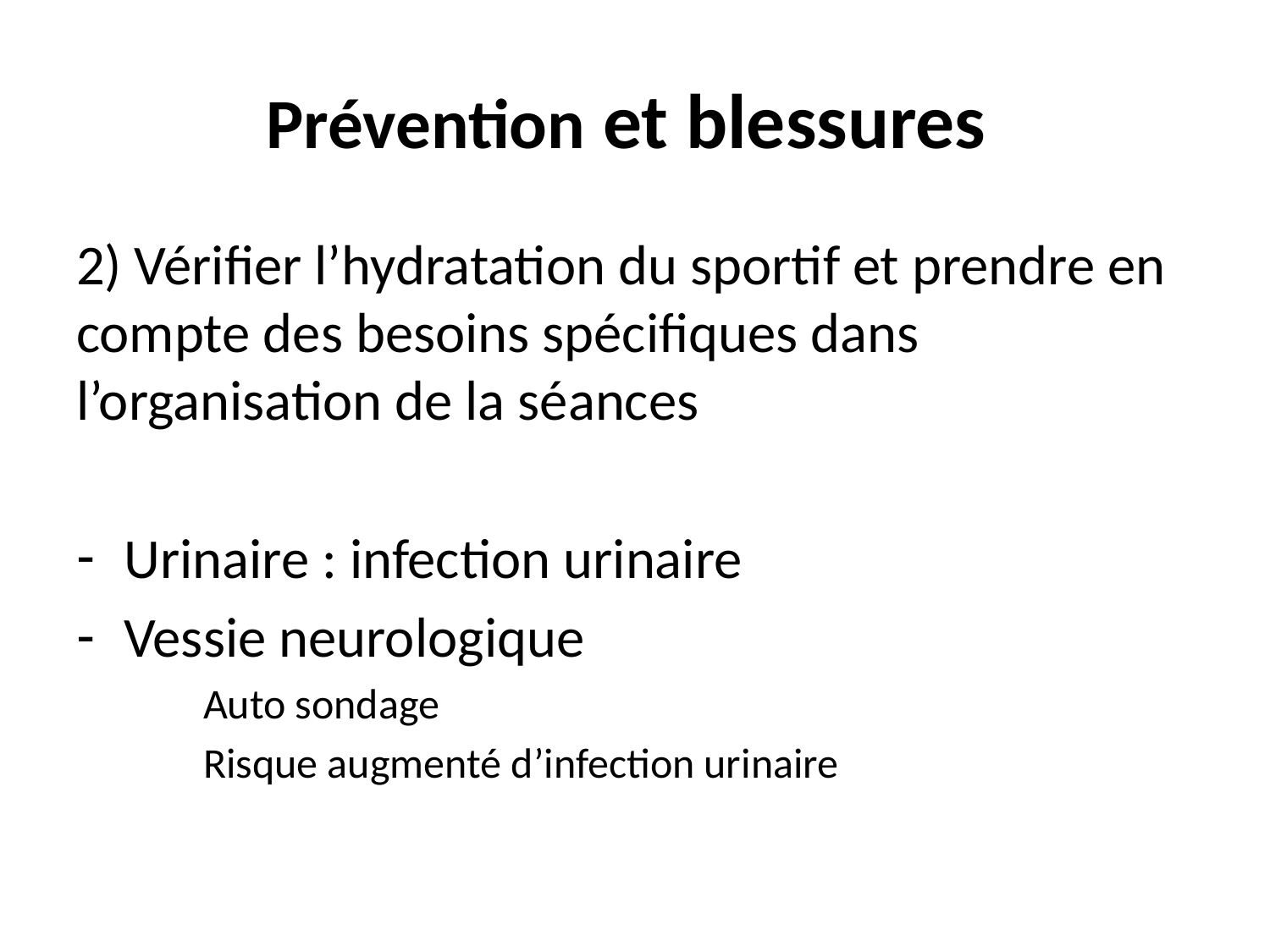

# Prévention et blessures
2) Vérifier l’hydratation du sportif et prendre en compte des besoins spécifiques dans l’organisation de la séances

Urinaire : infection urinaire
Vessie neurologique
Auto sondage
Risque augmenté d’infection urinaire